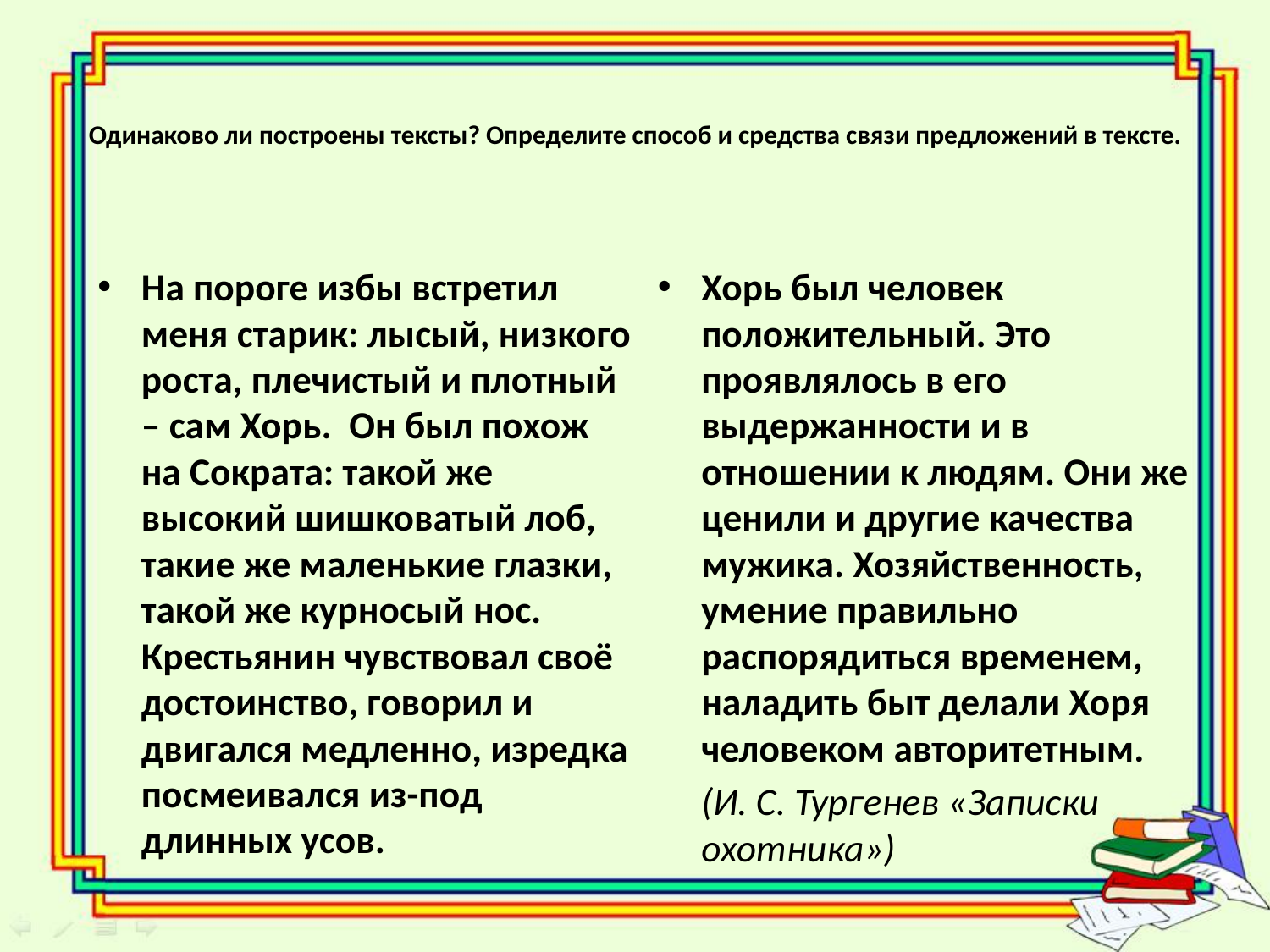

# Одинаково ли построены тексты? Определите способ и средства связи предложений в тексте.
На пороге избы встретил меня старик: лысый, низкого роста, плечистый и плотный – сам Хорь.  Он был похож на Сократа: такой же высокий шишковатый лоб, такие же маленькие глазки, такой же курносый нос. Крестьянин чувствовал своё достоинство, говорил и двигался медленно, изредка посмеивался из-под длинных усов.
Хорь был человек положительный. Это проявлялось в его выдержанности и в отношении к людям. Они же ценили и другие качества мужика. Хозяйственность, умение правильно распорядиться временем, наладить быт делали Хоря человеком авторитетным.
	(И. С. Тургенев «Записки охотника»)